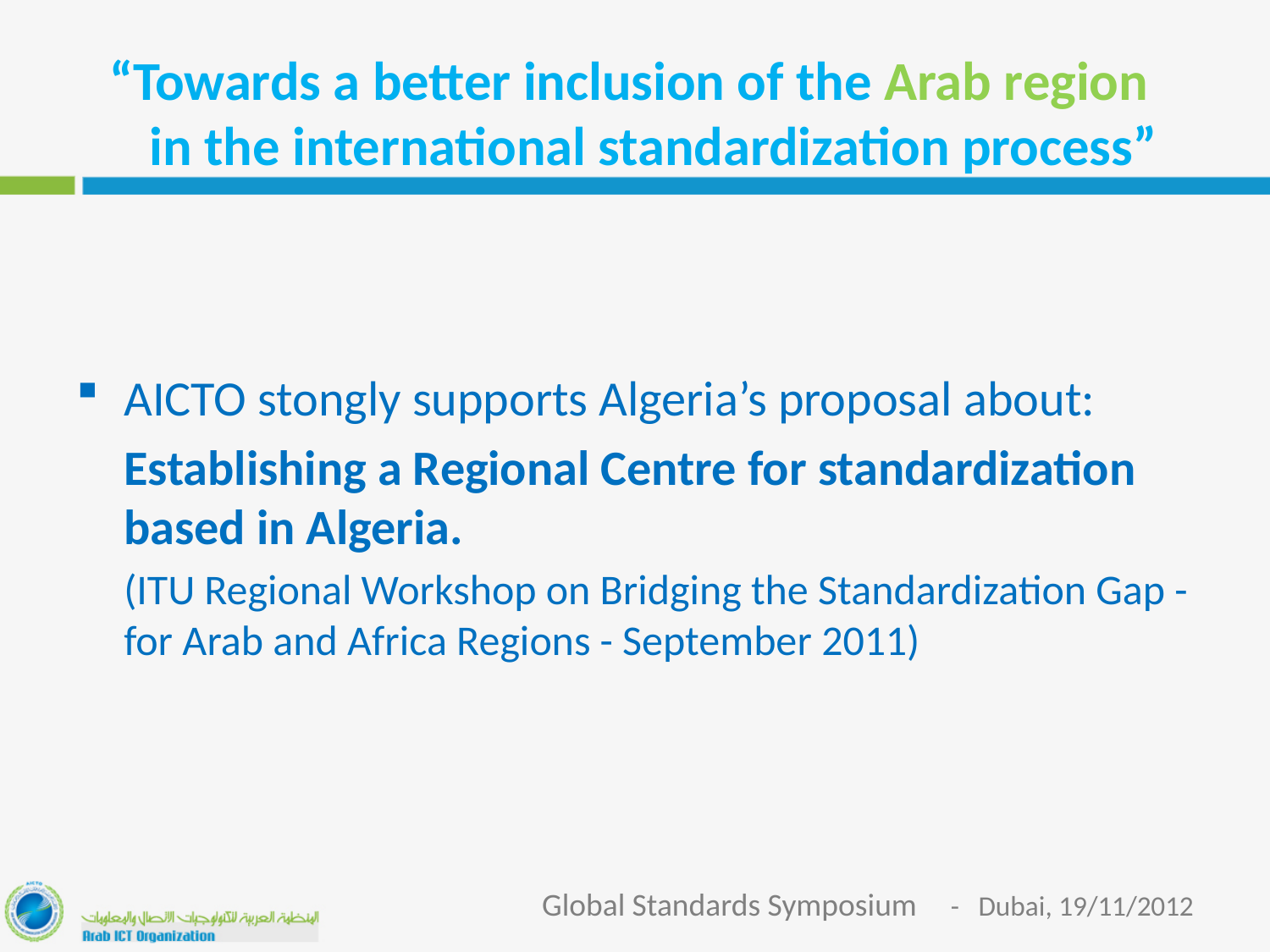

# “Towards a better inclusion of the Arab region in the international standardization process”

AICTO stongly supports Algeria’s proposal about:
	Establishing a Regional Centre for standardization based in Algeria.
	(ITU Regional Workshop on Bridging the Standardization Gap - for Arab and Africa Regions - September 2011)

Global Standards Symposium     -   Dubai, 19/11/2012